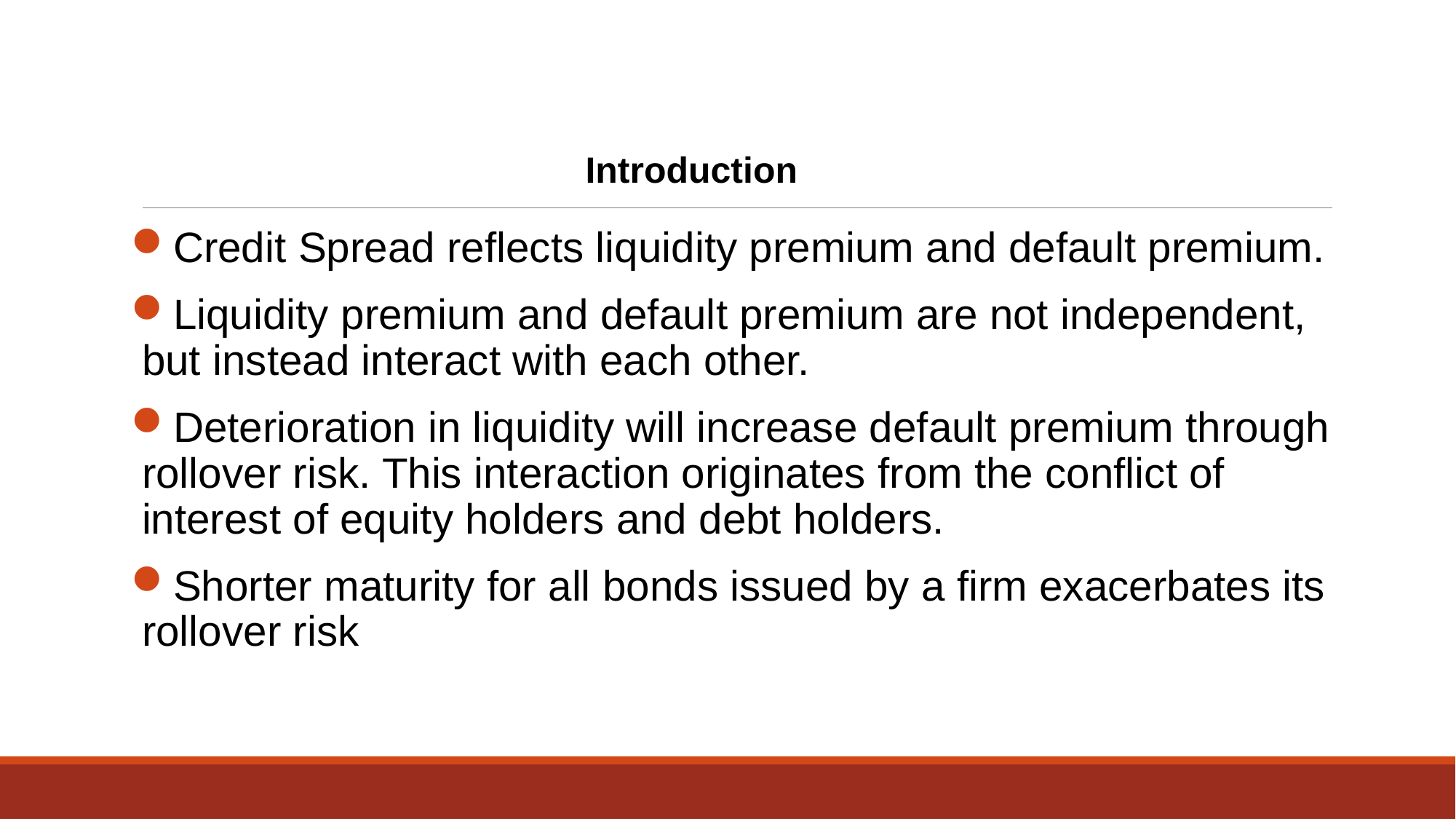

Introduction
Credit Spread reflects liquidity premium and default premium.
Liquidity premium and default premium are not independent, but instead interact with each other.
Deterioration in liquidity will increase default premium through rollover risk. This interaction originates from the conflict of interest of equity holders and debt holders.
Shorter maturity for all bonds issued by a firm exacerbates its rollover risk